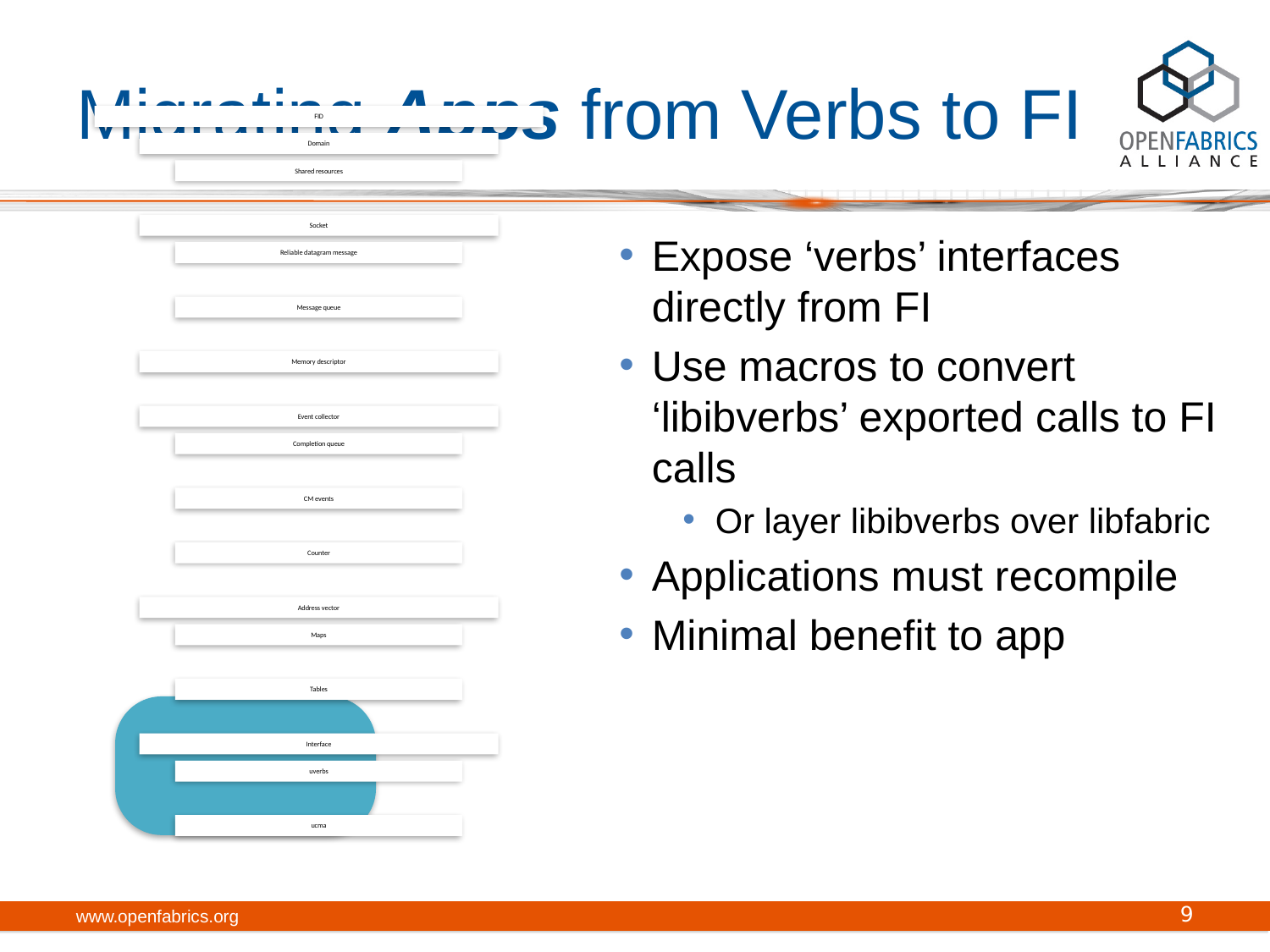

# Migrating Apps from Verbs to FI
FID
Socket
Reliable datagram message
Message queue
Event collector
Completion queue
CM events
Address vector
Maps
Tables
Interface
uverbs
ucma
Domain
Shared resources
Counter
Memory descriptor
Expose ‘verbs’ interfaces directly from FI
Use macros to convert ‘libibverbs’ exported calls to FI calls
Or layer libibverbs over libfabric
Applications must recompile
Minimal benefit to app

9
www.openfabrics.org